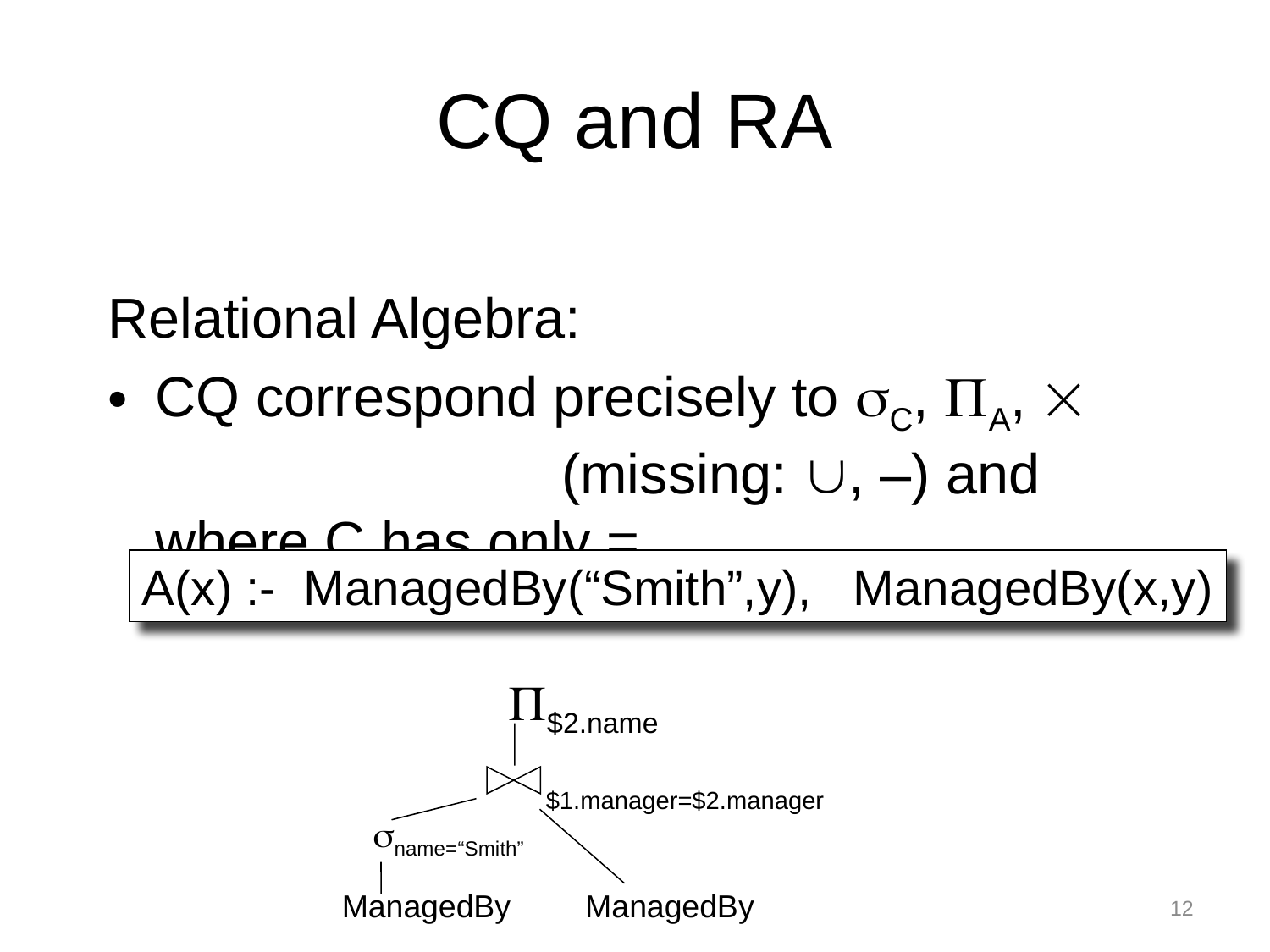

# CQ and RA
Relational Algebra:
CQ correspond precisely to σC, ΠA, ×                               (missing: ∪, –) and where C has only =
A(x) :-  ManagedBy(“Smith”,y),   ManagedBy(x,y)
Π$2.name

$1.manager=$2.manager

σname=“Smith”

ManagedBy
ManagedBy
12